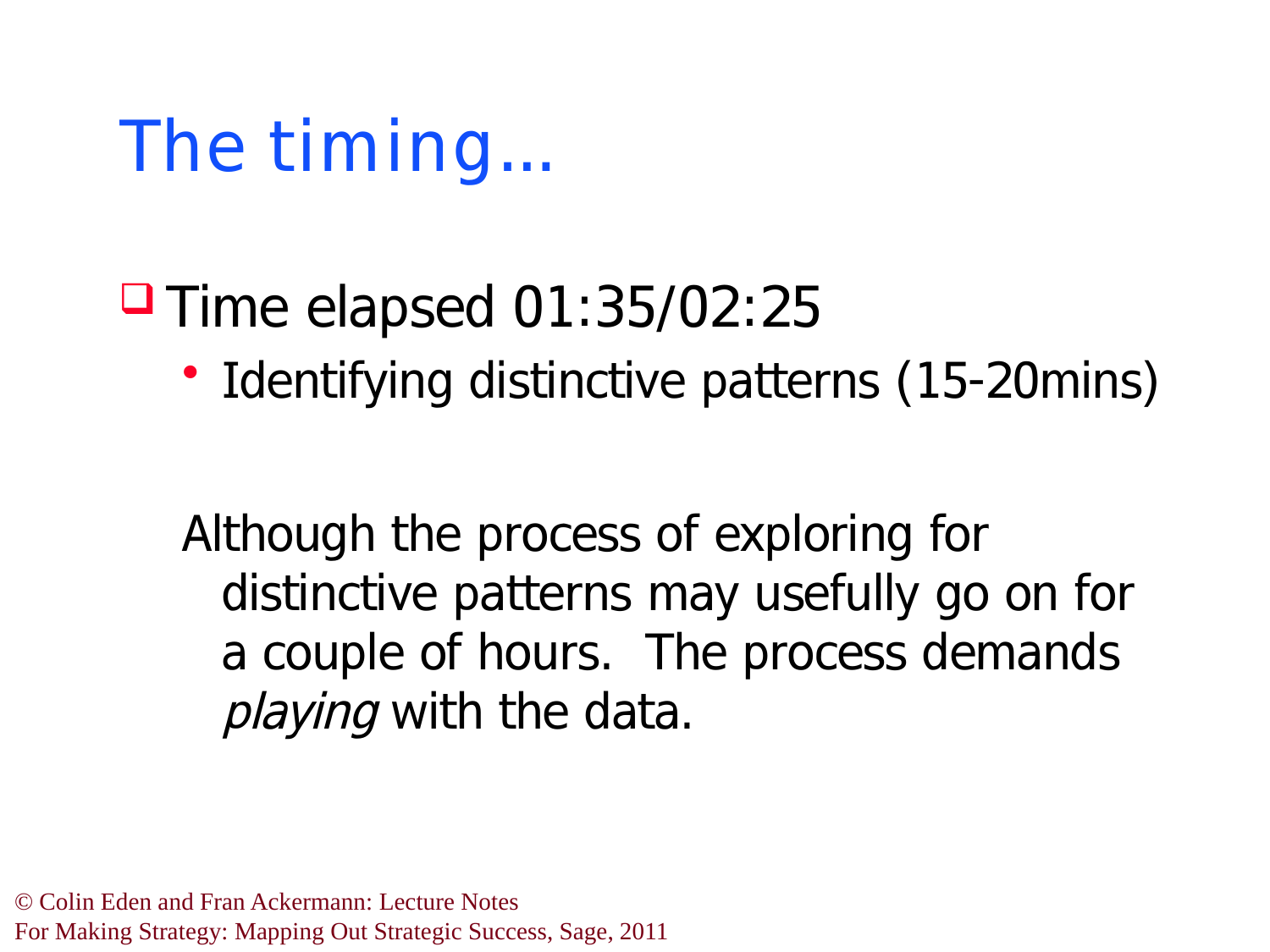

# The timing…
Time elapsed 01:35/02:25
Identifying distinctive patterns (15-20mins)

Although the process of exploring for distinctive patterns may usefully go on for a couple of hours.  The process demands playing with the data.